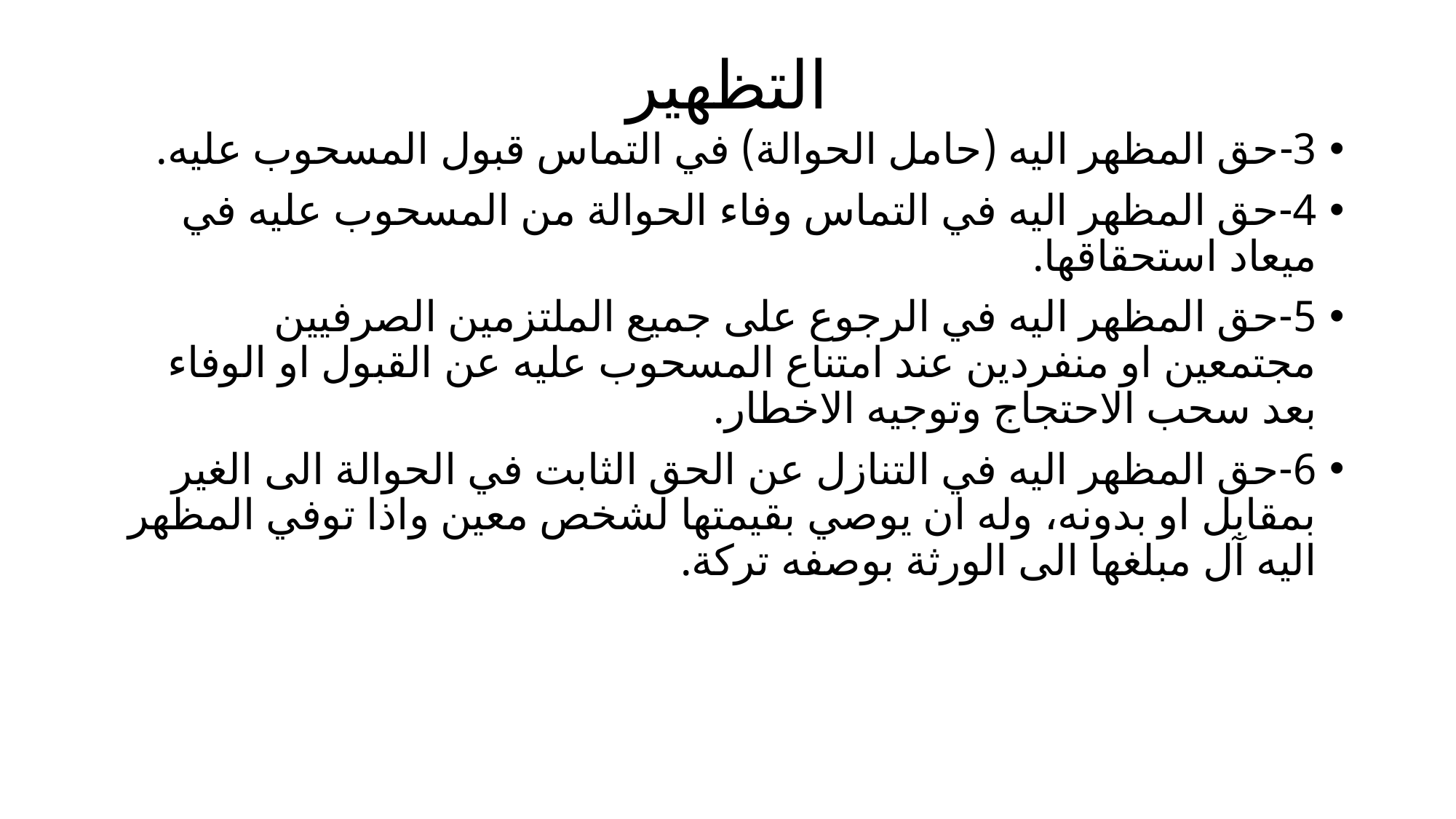

# التظهير
3-حق المظهر اليه (حامل الحوالة) في التماس قبول المسحوب عليه.
4-حق المظهر اليه في التماس وفاء الحوالة من المسحوب عليه في ميعاد استحقاقها.
5-حق المظهر اليه في الرجوع على جميع الملتزمين الصرفيين مجتمعين او منفردين عند امتناع المسحوب عليه عن القبول او الوفاء بعد سحب الاحتجاج وتوجيه الاخطار.
6-حق المظهر اليه في التنازل عن الحق الثابت في الحوالة الى الغير بمقابل او بدونه، وله ان يوصي بقيمتها لشخص معين واذا توفي المظهر اليه آل مبلغها الى الورثة بوصفه تركة.